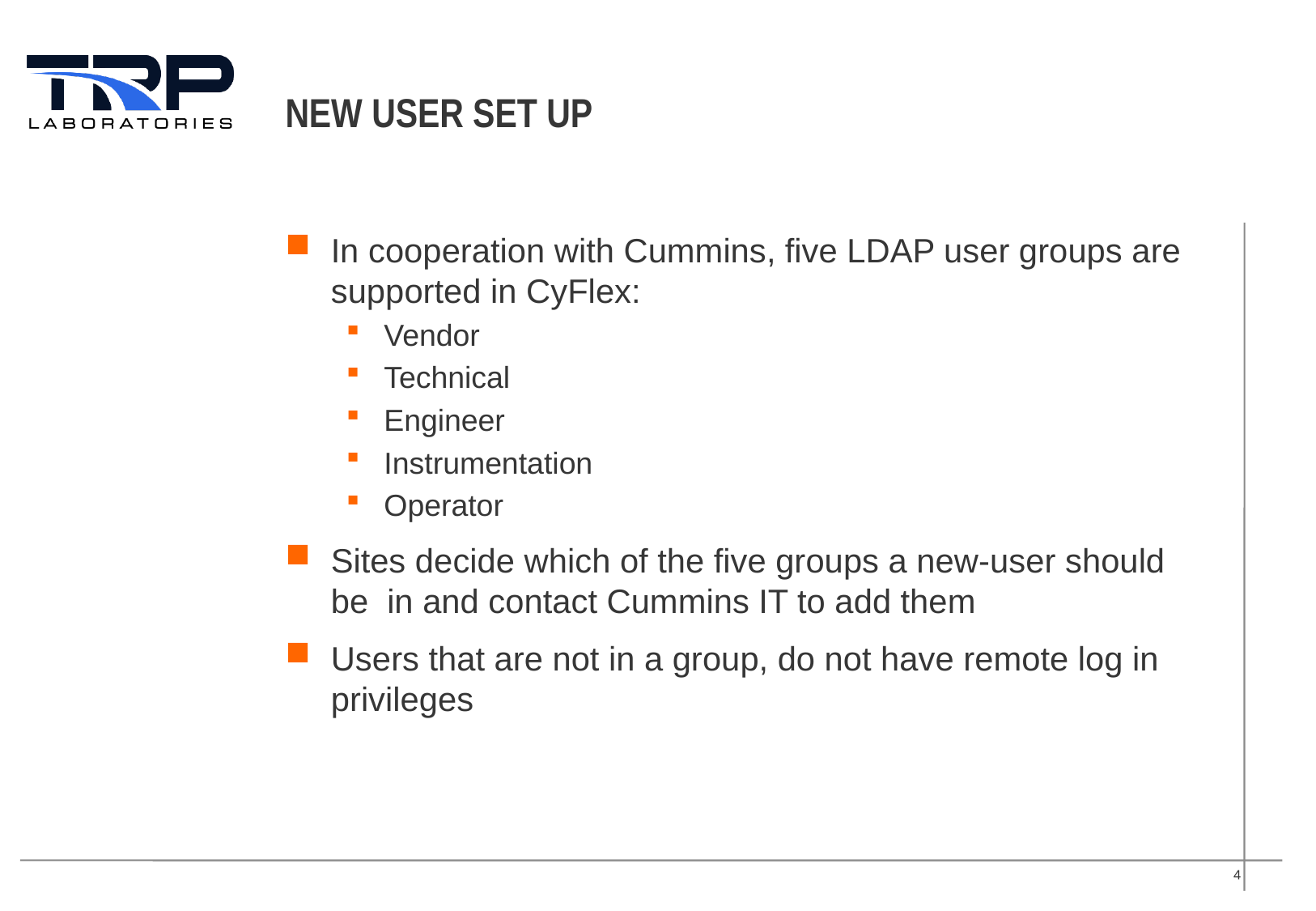

# New User Set up
In cooperation with Cummins, five LDAP user groups are supported in CyFlex:
Vendor
Technical
Engineer
Instrumentation
Operator
Sites decide which of the five groups a new-user should be  in and contact Cummins IT to add them
Users that are not in a group, do not have remote log in privileges